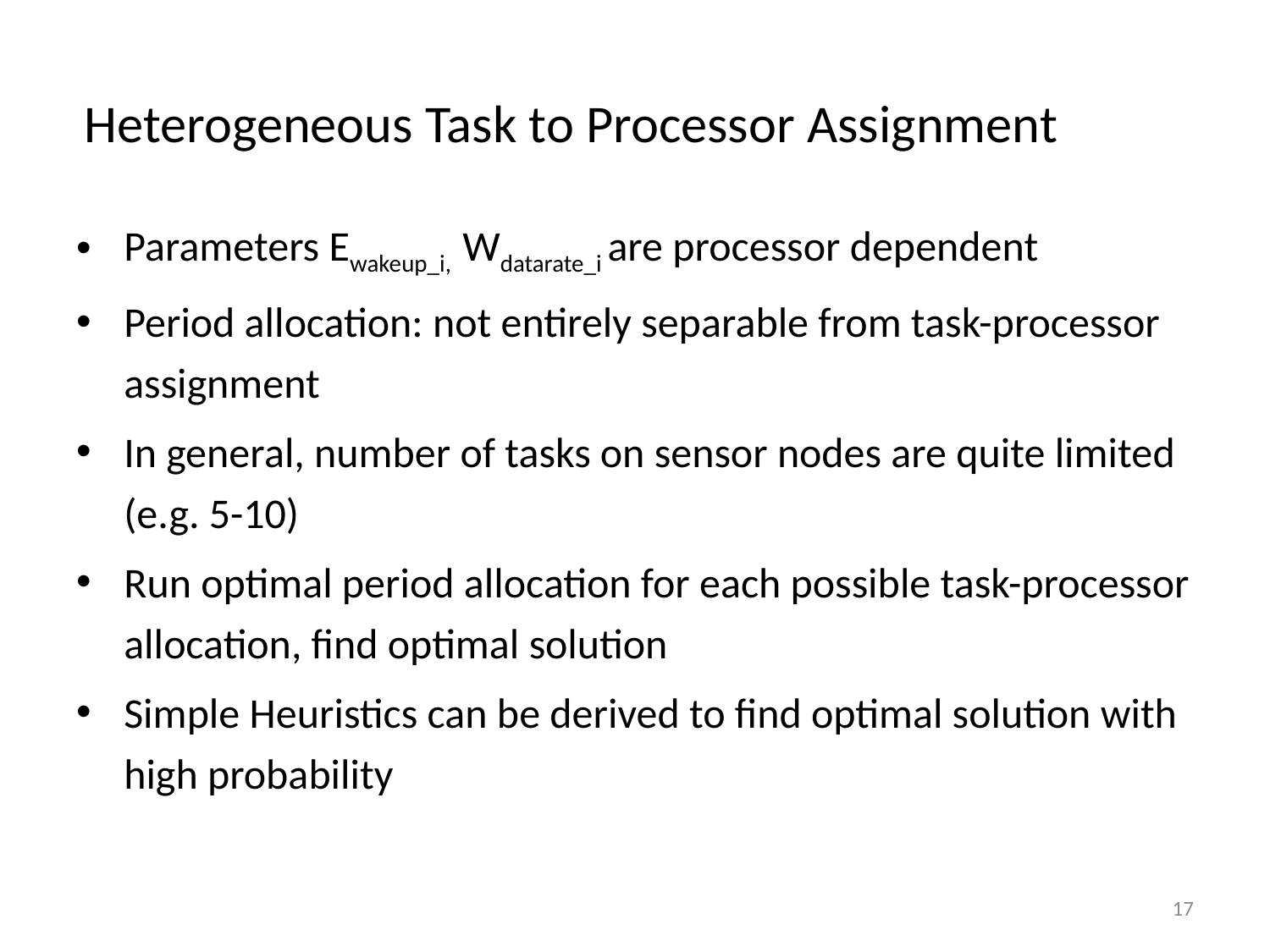

# Heterogeneous Task to Processor Assignment
Parameters Ewakeup_i,  Wdatarate_i are processor dependent
Period allocation: not entirely separable from task-processor assignment
In general, number of tasks on sensor nodes are quite limited (e.g. 5-10)
Run optimal period allocation for each possible task-processor allocation, find optimal solution
Simple Heuristics can be derived to find optimal solution with high probability
17